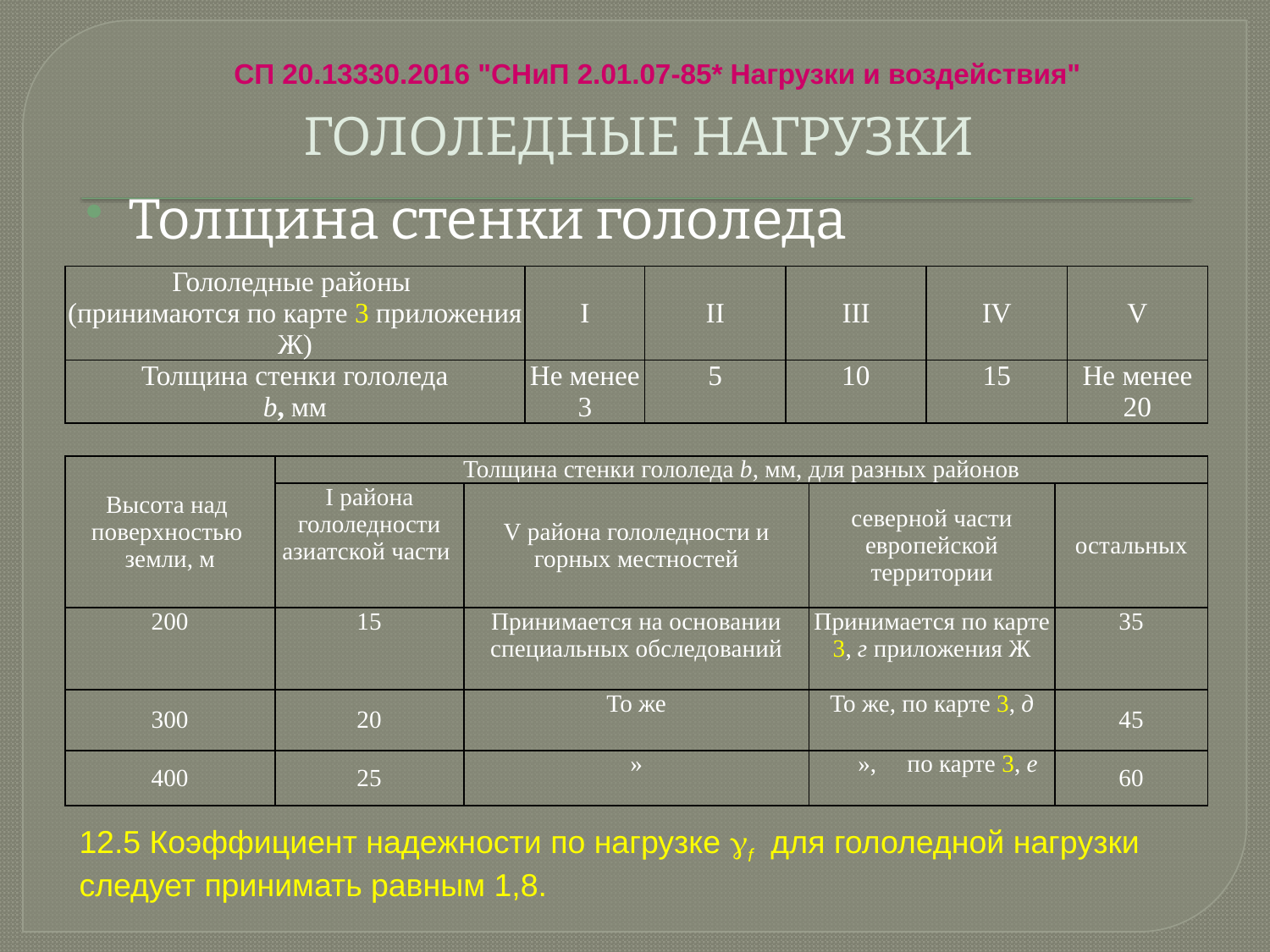

СП 20.13330.2016 "СНиП 2.01.07-85* Нагрузки и воздействия"
# ГОЛОЛЕДНЫЕ НАГРУЗКИ
Толщина стенки гололеда
| Гололедные районы (принимаются по карте 3 приложения Ж) | I | II | III | IV | V |
| --- | --- | --- | --- | --- | --- |
| Толщина стенки гололеда b, мм | Не менее 3 | 5 | 10 | 15 | Не менее 20 |
| Высота над поверхностью земли, м | Толщина стенки гололеда b, мм, для разных районов |  |  |  |
| --- | --- | --- | --- | --- |
|  | I района гололедности азиатской части | V района гололедности и горных местностей | северной части европейской территории | остальных |
| 200 | 15 | Принимается на основании специальных обследований | Принимается по карте 3, г приложения Ж | 35 |
| 300 | 20 | То же | То же, по карте 3, д | 45 |
| 400 | 25 | » | », по карте 3, е | 60 |
12.5 Коэффициент надежности по нагрузке γf  для гололедной нагрузки следует принимать равным 1,8.